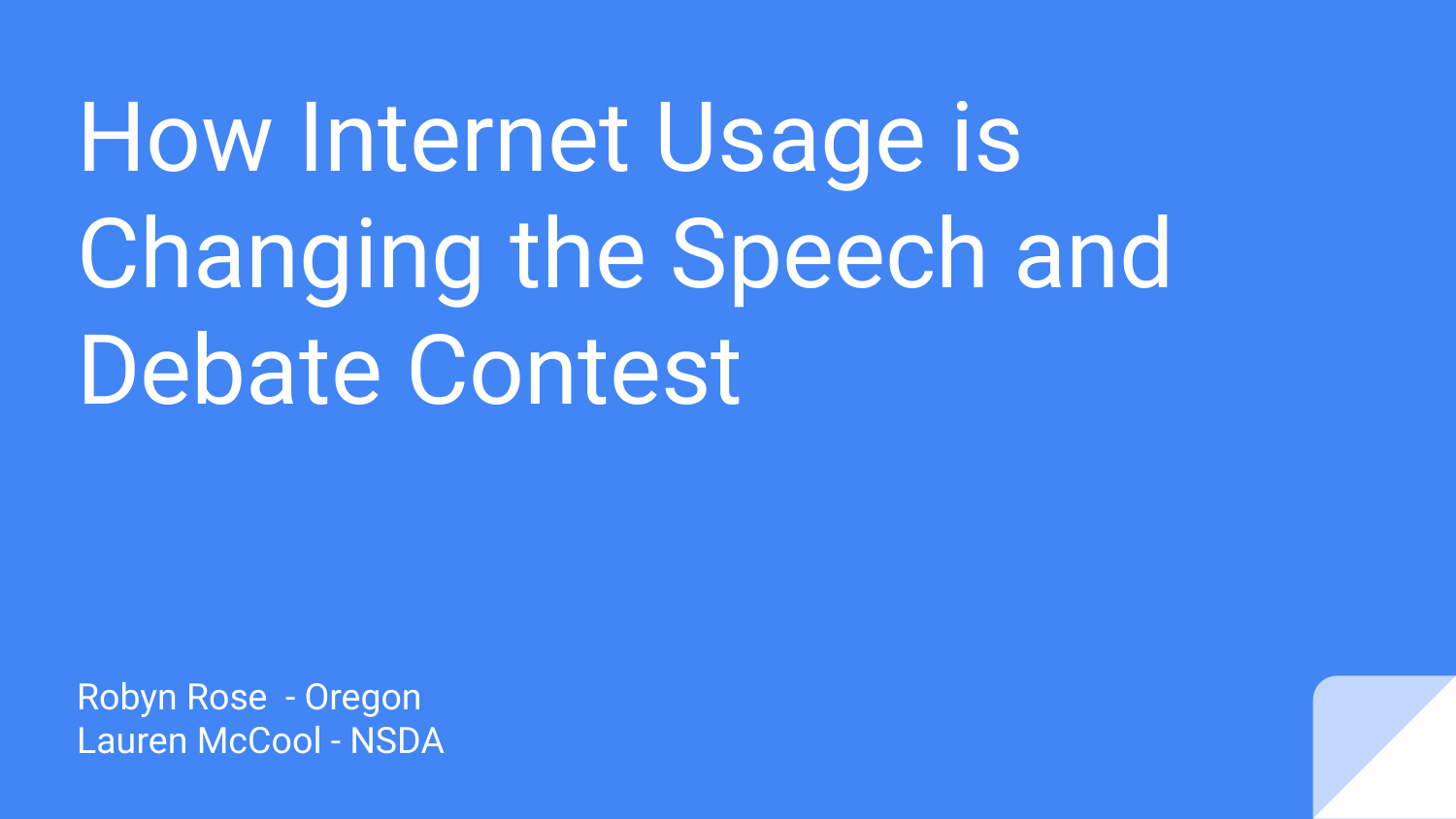

# How Internet Usage is Changing the Speech and Debate Contest
Robyn Rose  - Oregon
Lauren McCool - NSDA